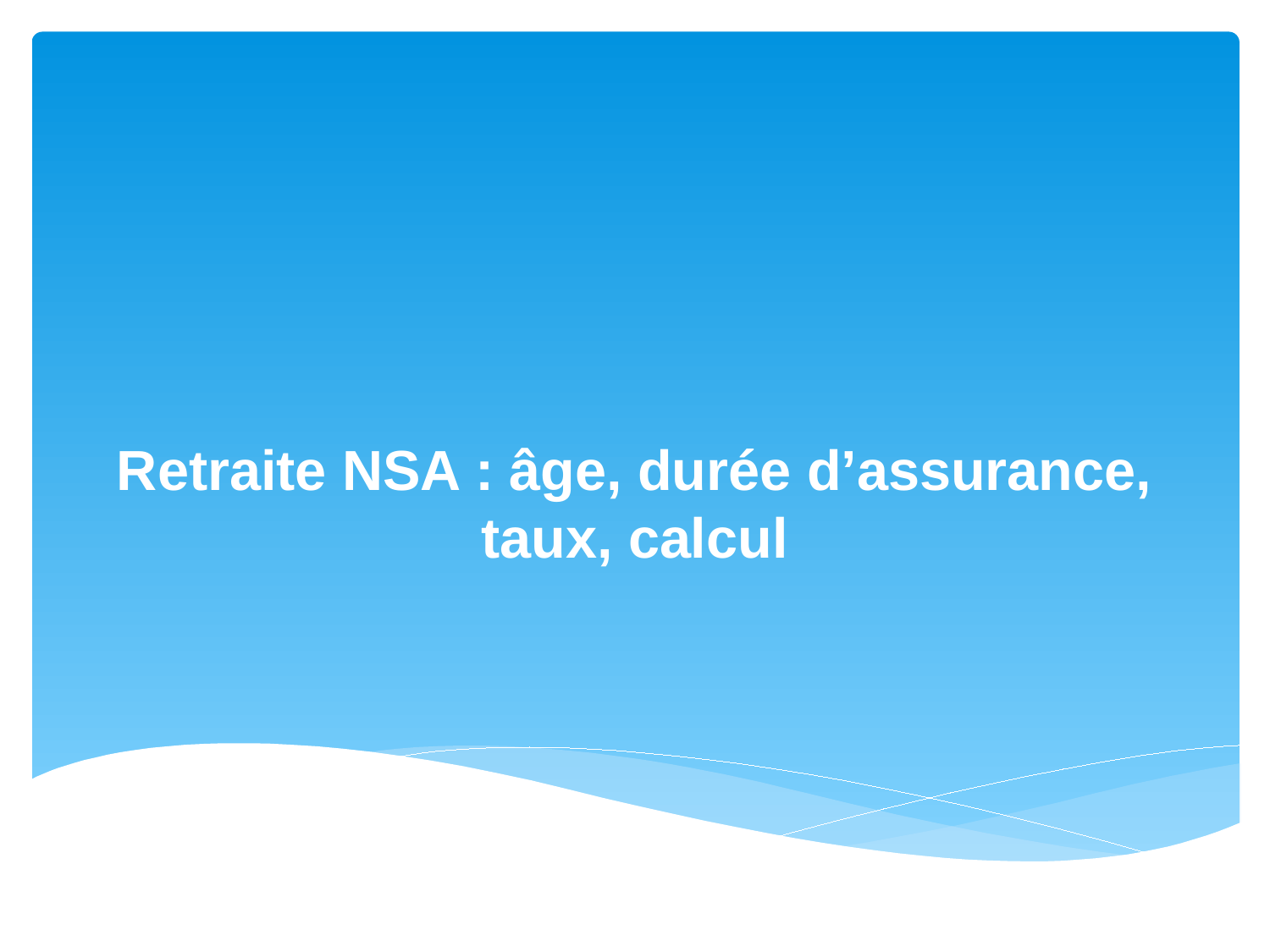

# Retraite NSA : âge, durée d’assurance, taux, calcul